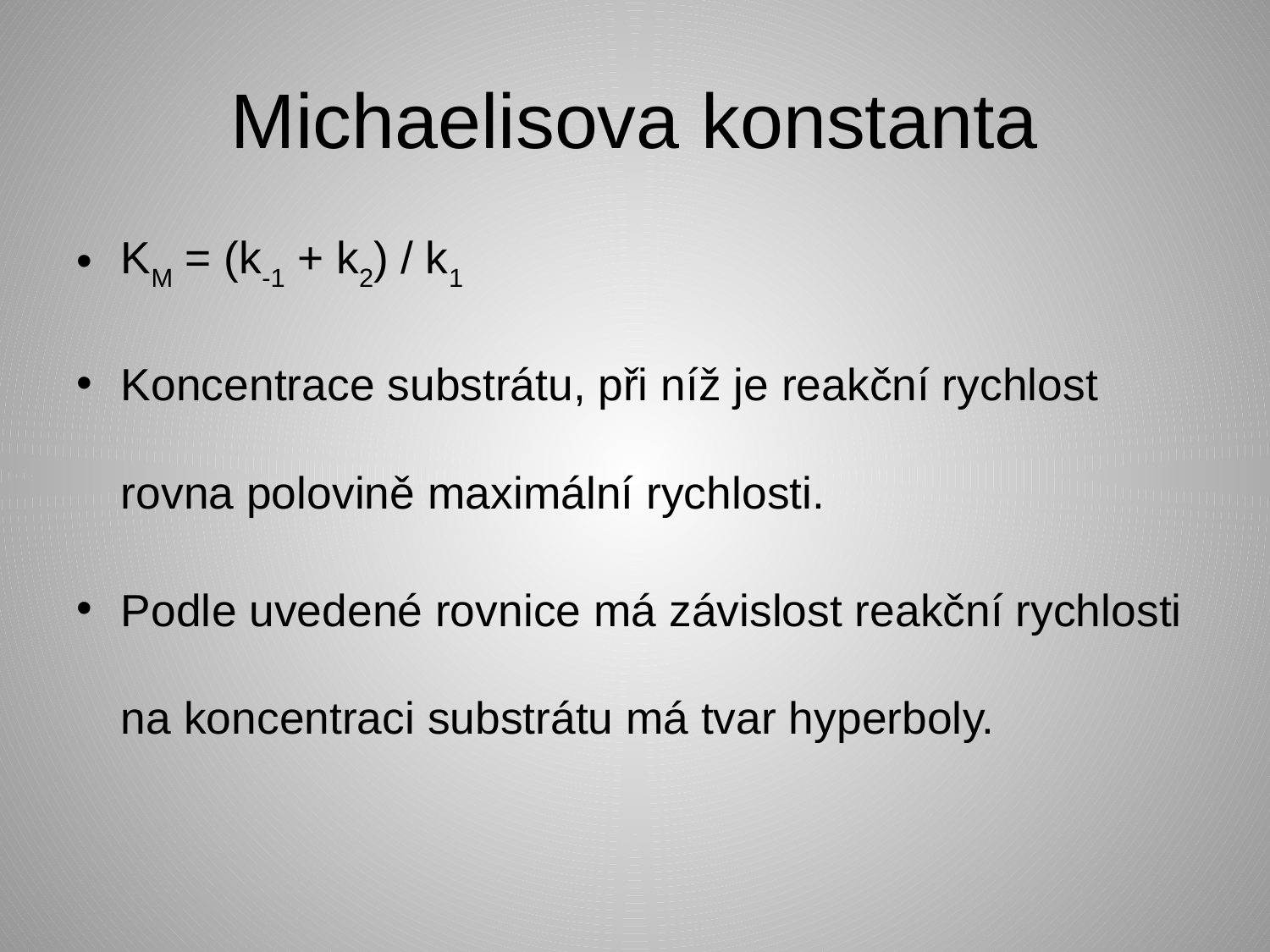

# Michaelisova konstanta
KM = (k-1 + k2) / k1
Koncentrace substrátu, při níž je reakční rychlost rovna polovině maximální rychlosti.
Podle uvedené rovnice má závislost reakční rychlosti na koncentraci substrátu má tvar hyperboly.